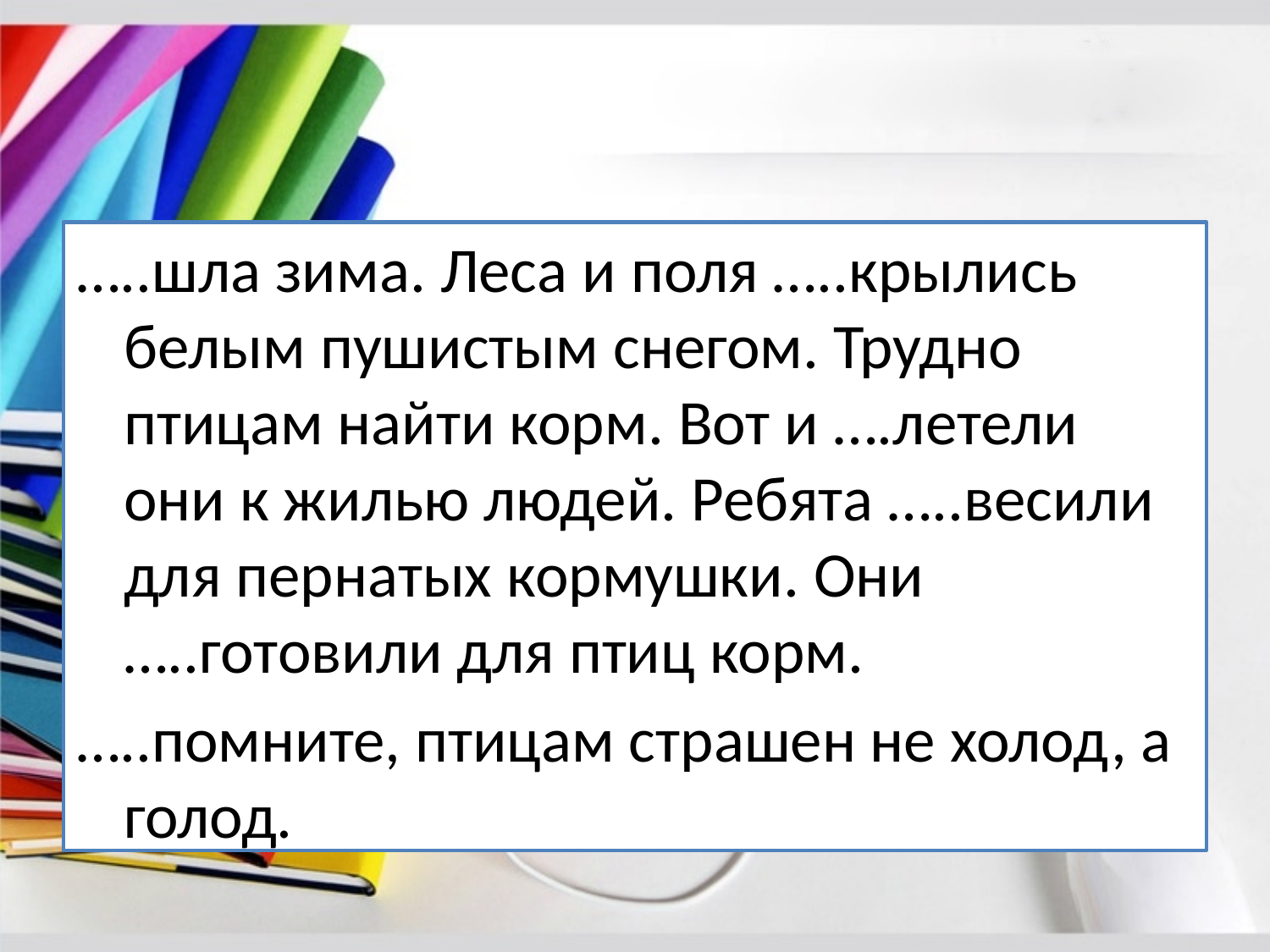

#
…..шла зима. Леса и поля …..крылись белым пушистым снегом. Трудно птицам найти корм. Вот и ….летели они к жилью людей. Ребята …..весили для пернатых кормушки. Они …..готовили для птиц корм.
…..помните, птицам страшен не холод, а голод.